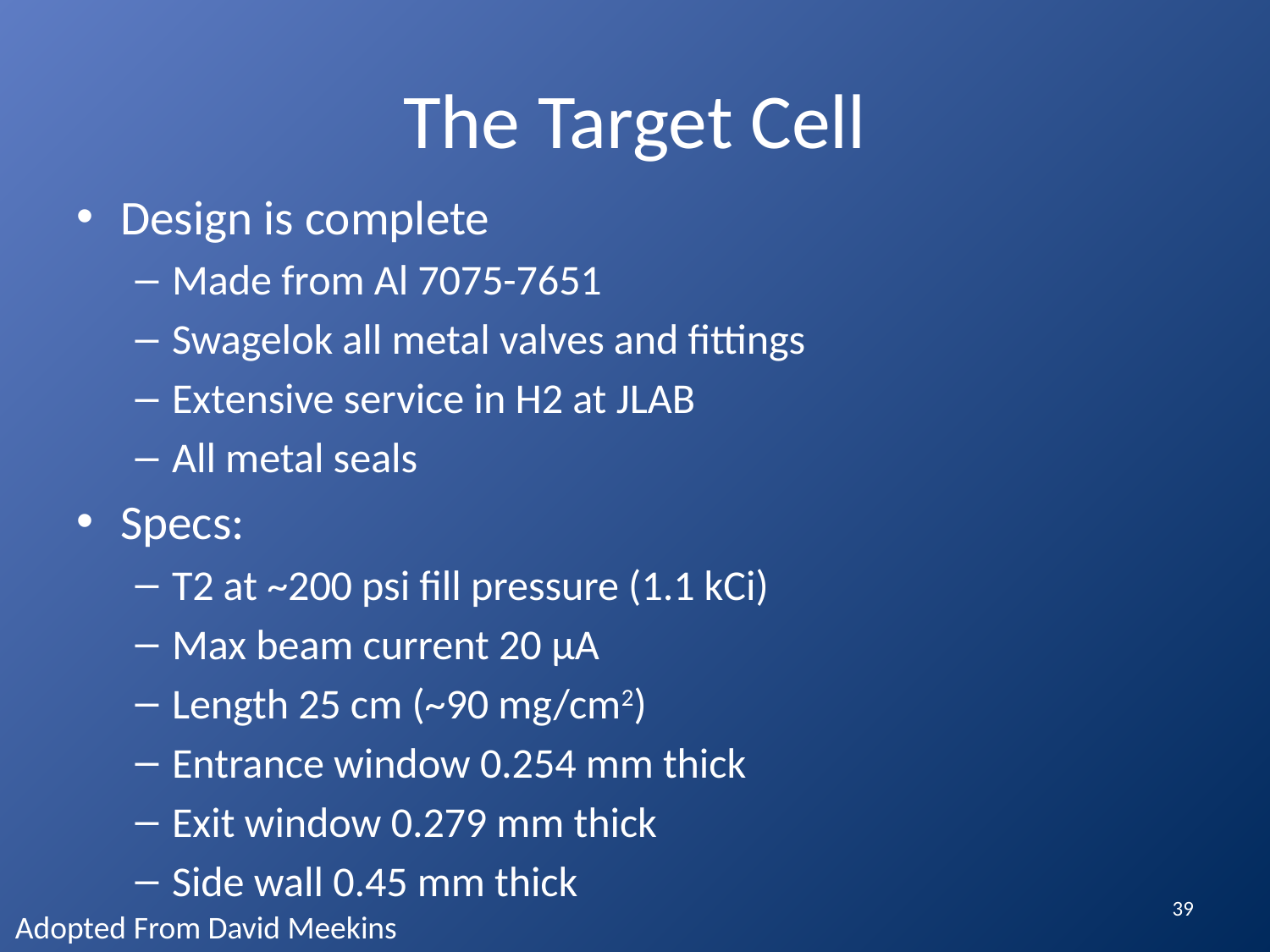

# The Target Cell
Design is complete
Made from Al 7075-7651
Swagelok all metal valves and fittings
Extensive service in H2 at JLAB
All metal seals
Specs:
T2 at ~200 psi fill pressure (1.1 kCi)
Max beam current 20 μA
Length 25 cm (~90 mg/cm2)
Entrance window 0.254 mm thick
Exit window 0.279 mm thick
Side wall 0.45 mm thick

39
Adopted From David Meekins